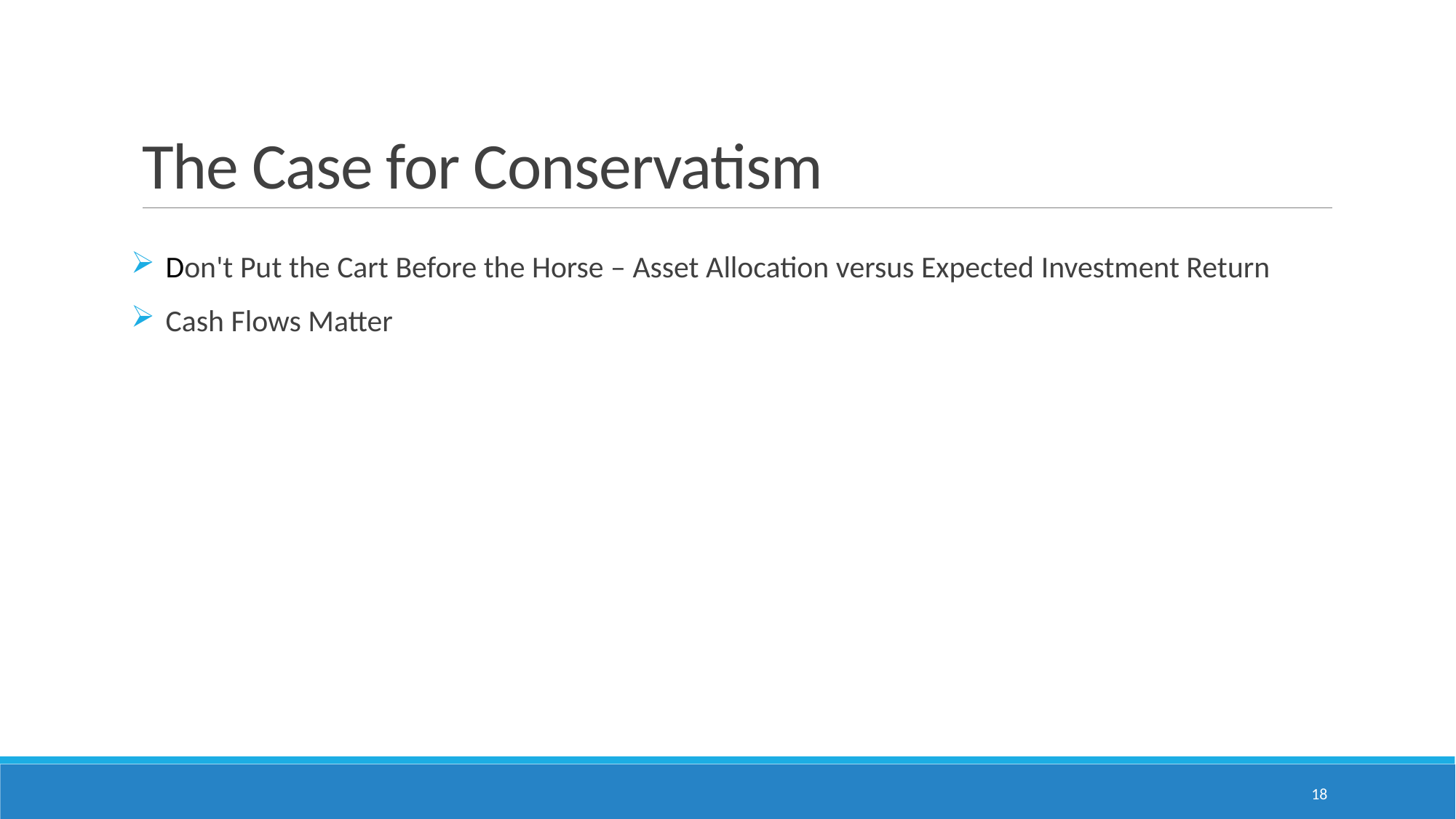

# The Case for Conservatism
Don't Put the Cart Before the Horse – Asset Allocation versus Expected Investment Return
Cash Flows Matter
18